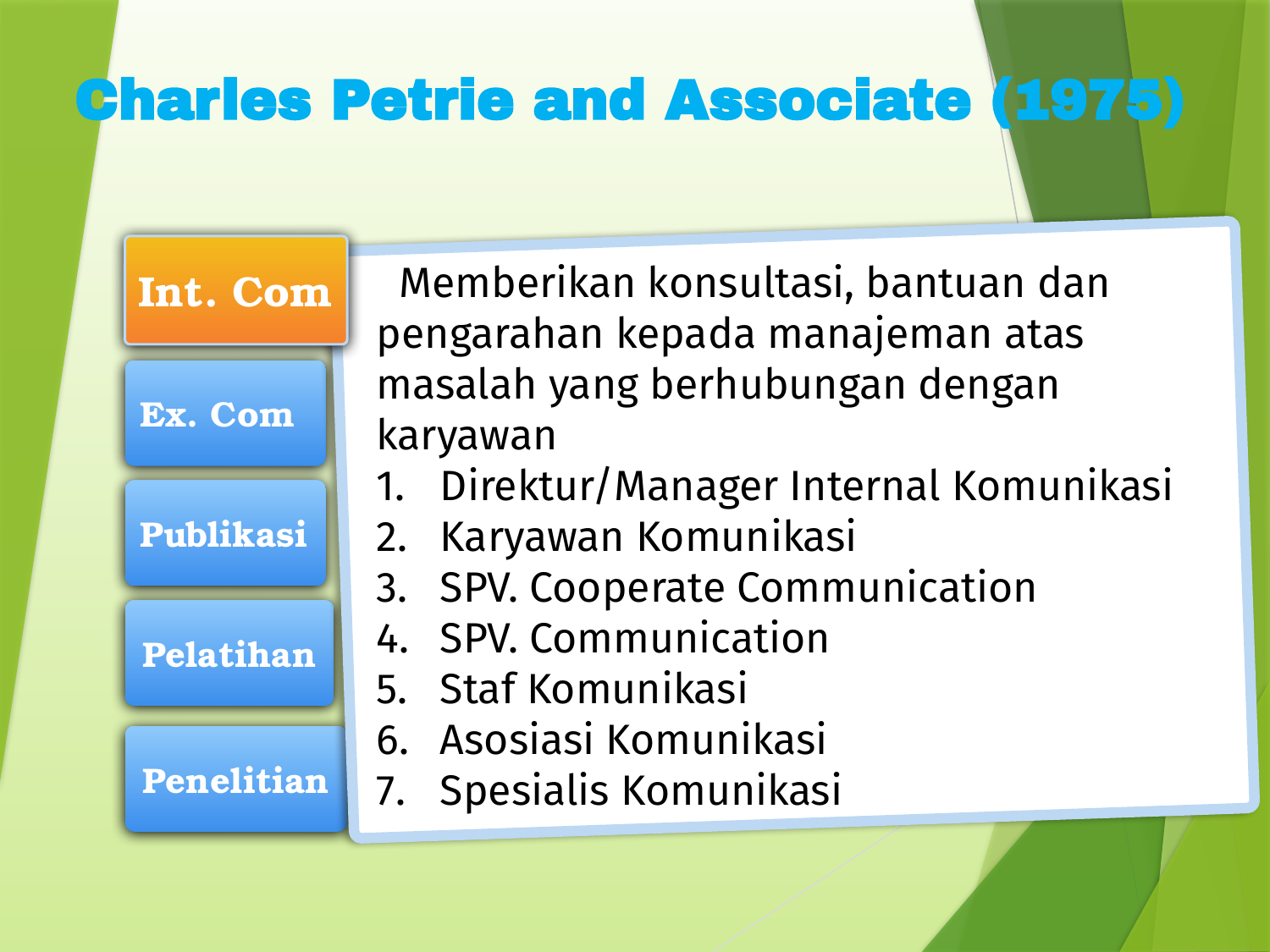

Charles Petrie and Associate (1975)
Int. Com

  Memberikan konsultasi, bantuan dan pengarahan kepada manajeman atas masalah yang berhubungan dengan karyawan
Direktur/Manager Internal Komunikasi
Karyawan Komunikasi
SPV. Cooperate Communication
SPV. Communication
Staf Komunikasi
Asosiasi Komunikasi
Spesialis Komunikasi

Ex. Com
Publikasi
Pelatihan
Penelitian